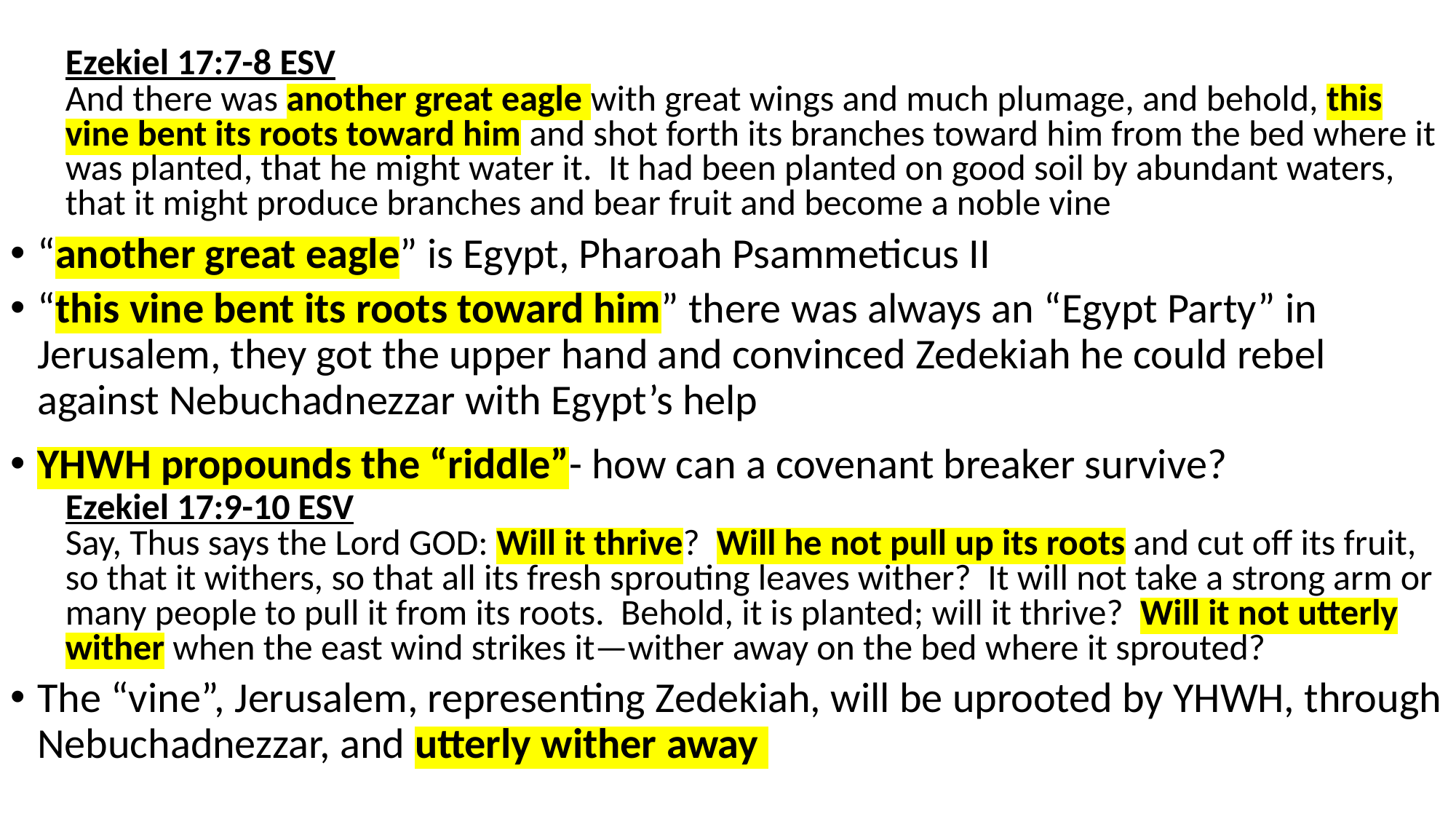

Ezekiel 17:7-8 ESV
And there was another great eagle with great wings and much plumage, and behold, this vine bent its roots toward him and shot forth its branches toward him from the bed where it was planted, that he might water it.  It had been planted on good soil by abundant waters, that it might produce branches and bear fruit and become a noble vine
“another great eagle” is Egypt, Pharoah Psammeticus II
“this vine bent its roots toward him” there was always an “Egypt Party” in Jerusalem, they got the upper hand and convinced Zedekiah he could rebel against Nebuchadnezzar with Egypt’s help
YHWH propounds the “riddle”- how can a covenant breaker survive?
Ezekiel 17:9-10 ESV
Say, Thus says the Lord GOD: Will it thrive?  Will he not pull up its roots and cut off its fruit, so that it withers, so that all its fresh sprouting leaves wither?  It will not take a strong arm or many people to pull it from its roots.  Behold, it is planted; will it thrive?  Will it not utterly wither when the east wind strikes it—wither away on the bed where it sprouted?
The “vine”, Jerusalem, representing Zedekiah, will be uprooted by YHWH, through Nebuchadnezzar, and utterly wither away